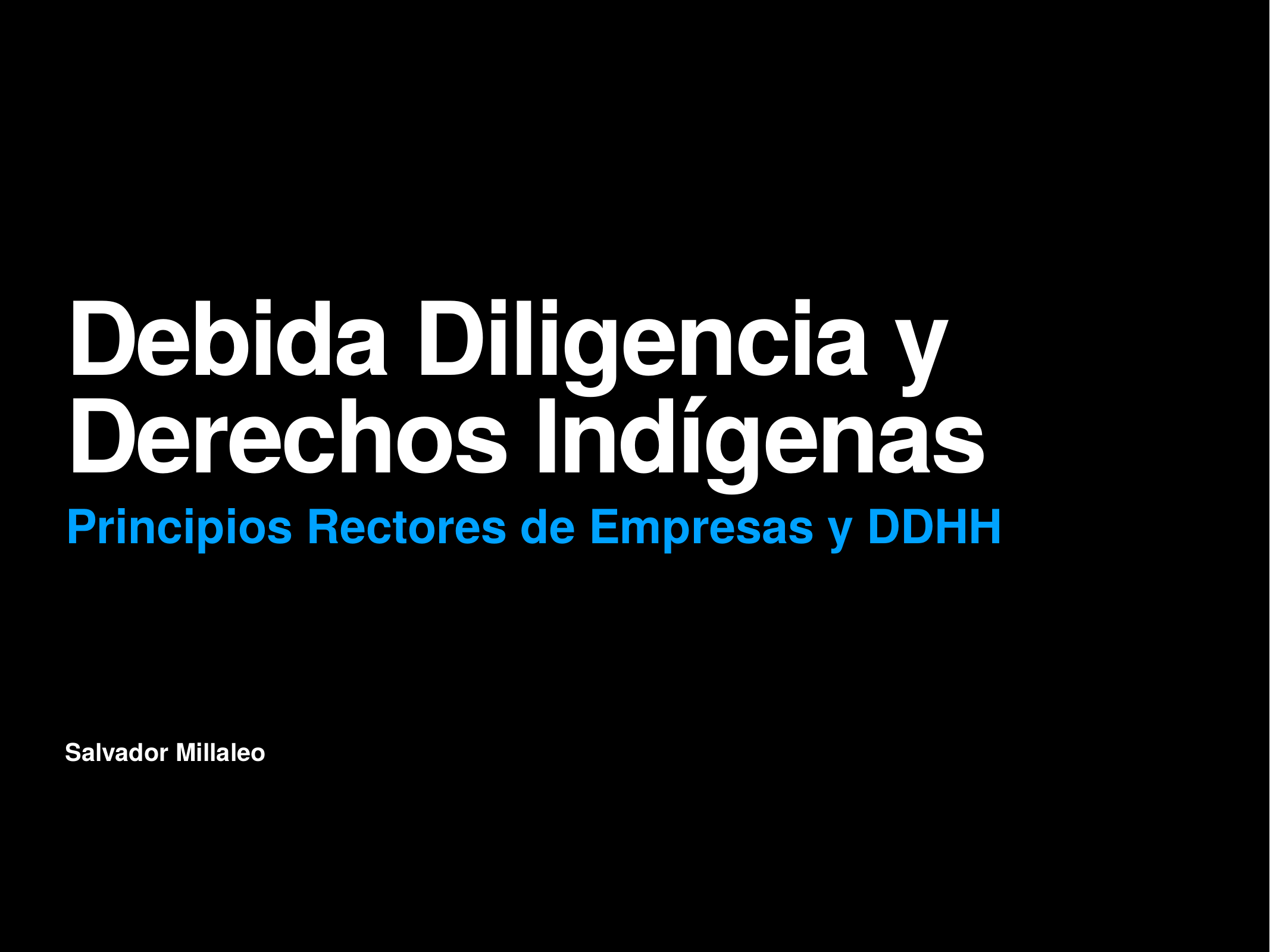

# Debida Diligencia y Derechos Indígenas
Principios Rectores de Empresas y DDHH
Salvador Millaleo